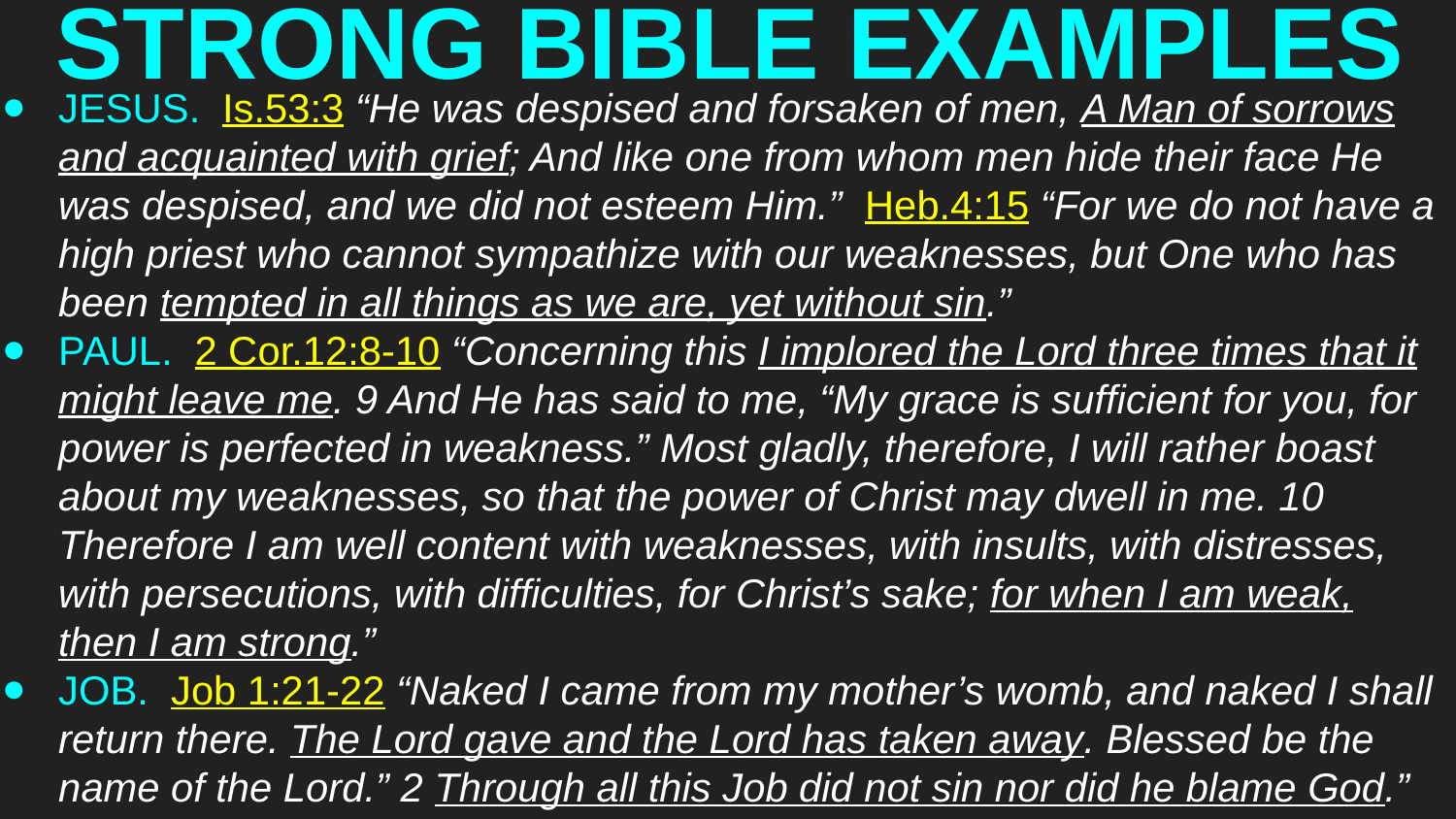

# STRONG BIBLE EXAMPLES
JESUS.  Is.53:3 “He was despised and forsaken of men, A Man of sorrows and acquainted with grief; And like one from whom men hide their face He was despised, and we did not esteem Him.”  Heb.4:15 “For we do not have a high priest who cannot sympathize with our weaknesses, but One who has been tempted in all things as we are, yet without sin.”
PAUL.  2 Cor.12:8-10 “Concerning this I implored the Lord three times that it might leave me. 9 And He has said to me, “My grace is sufficient for you, for power is perfected in weakness.” Most gladly, therefore, I will rather boast about my weaknesses, so that the power of Christ may dwell in me. 10 Therefore I am well content with weaknesses, with insults, with distresses, with persecutions, with difficulties, for Christ’s sake; for when I am weak, then I am strong.”
JOB.  Job 1:21-22 “Naked I came from my mother’s womb, and naked I shall return there. The Lord gave and the Lord has taken away. Blessed be the name of the Lord.” 2 Through all this Job did not sin nor did he blame God.”